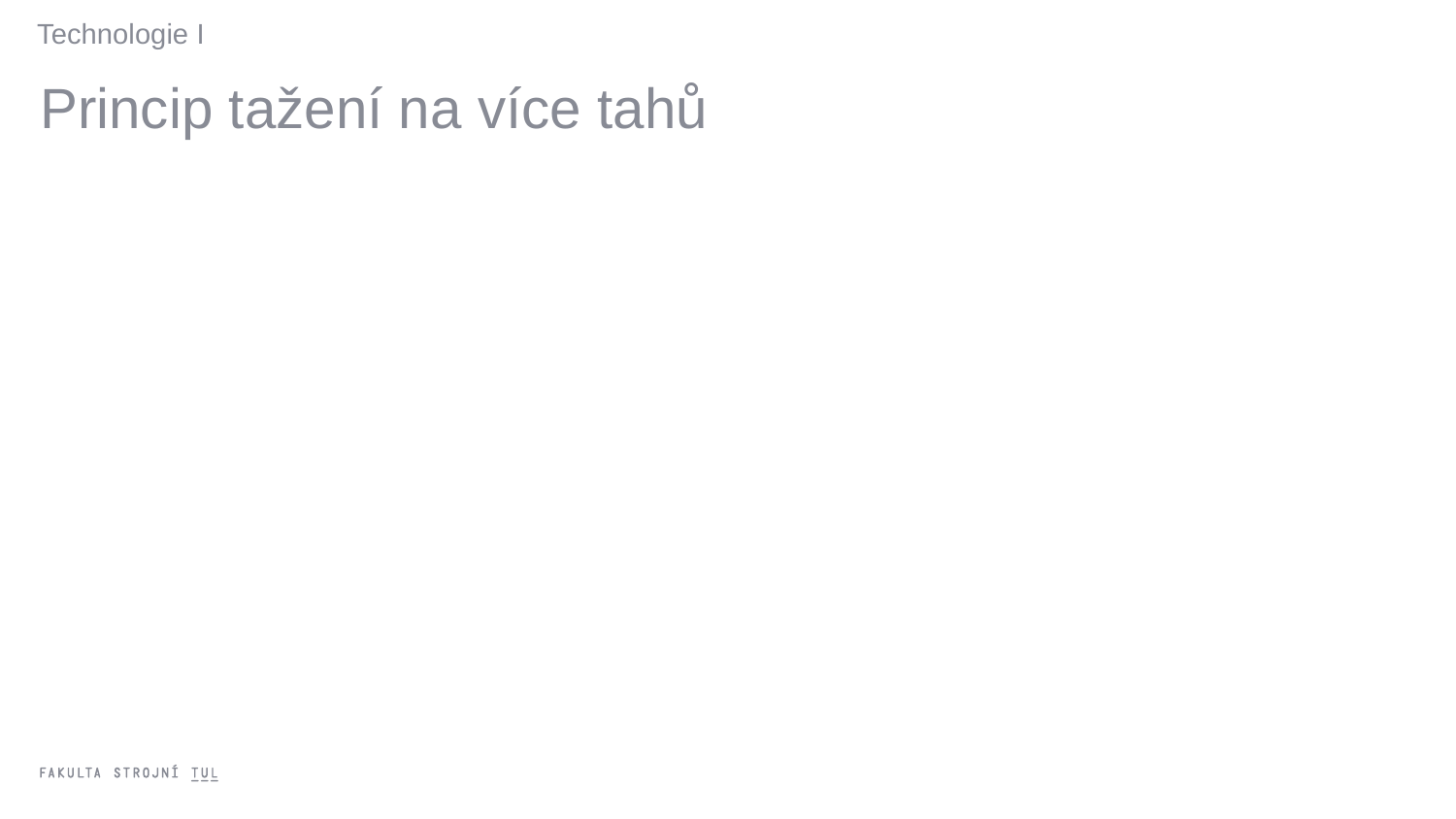

Technologie I
Princip tažení na více tahů